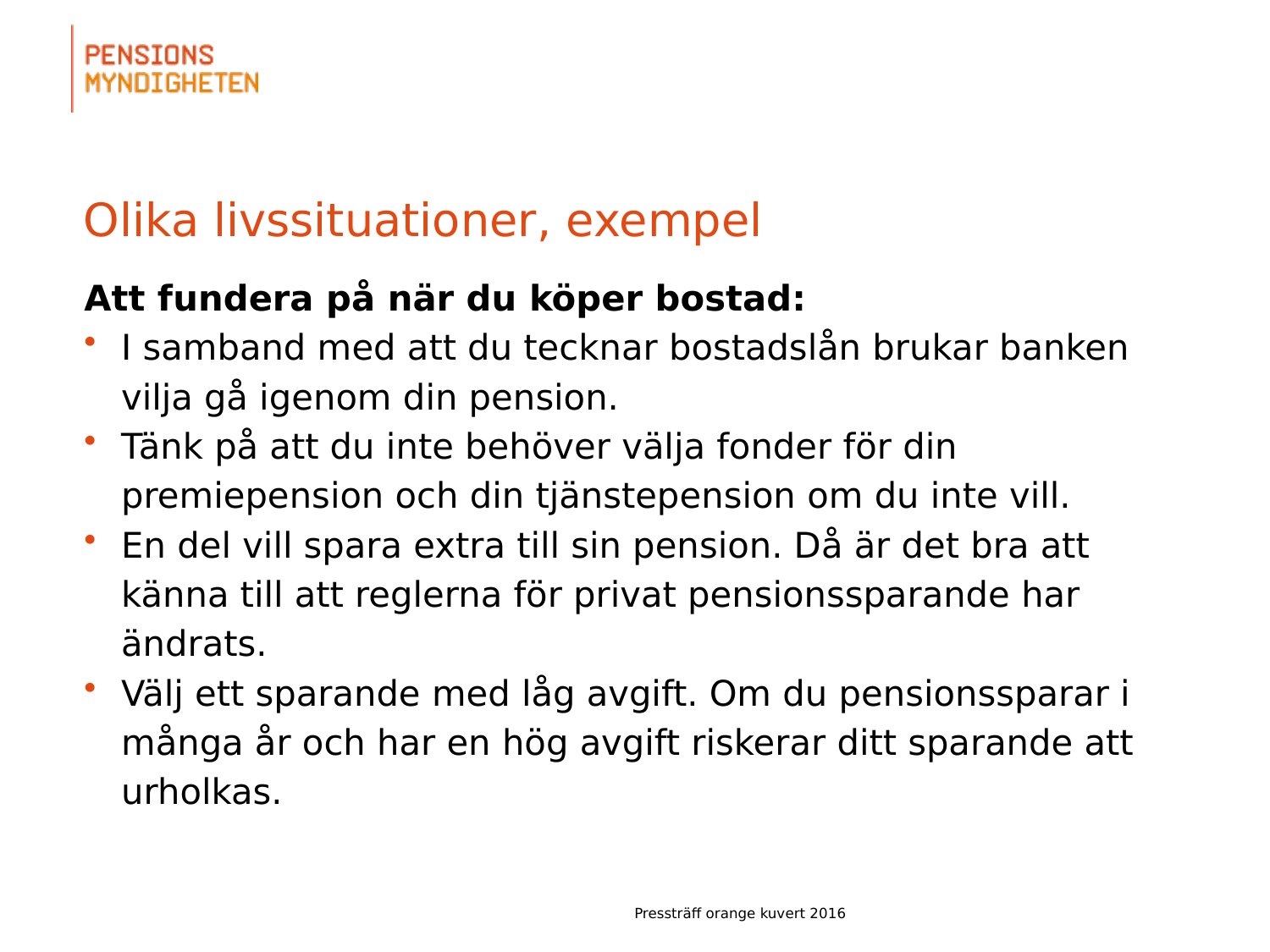

# Olika livssituationer, exempel
Att fundera på när du köper bostad:
I samband med att du tecknar bostadslån brukar banken vilja gå igenom din pension.
Tänk på att du inte behöver välja fonder för din premiepension och din tjänstepension om du inte vill.
En del vill spara extra till sin pension. Då är det bra att känna till att reglerna för privat pensionssparande har ändrats.
Välj ett sparande med låg avgift. Om du pensionssparar i många år och har en hög avgift riskerar ditt sparande att urholkas.
Pressträff orange kuvert 2016